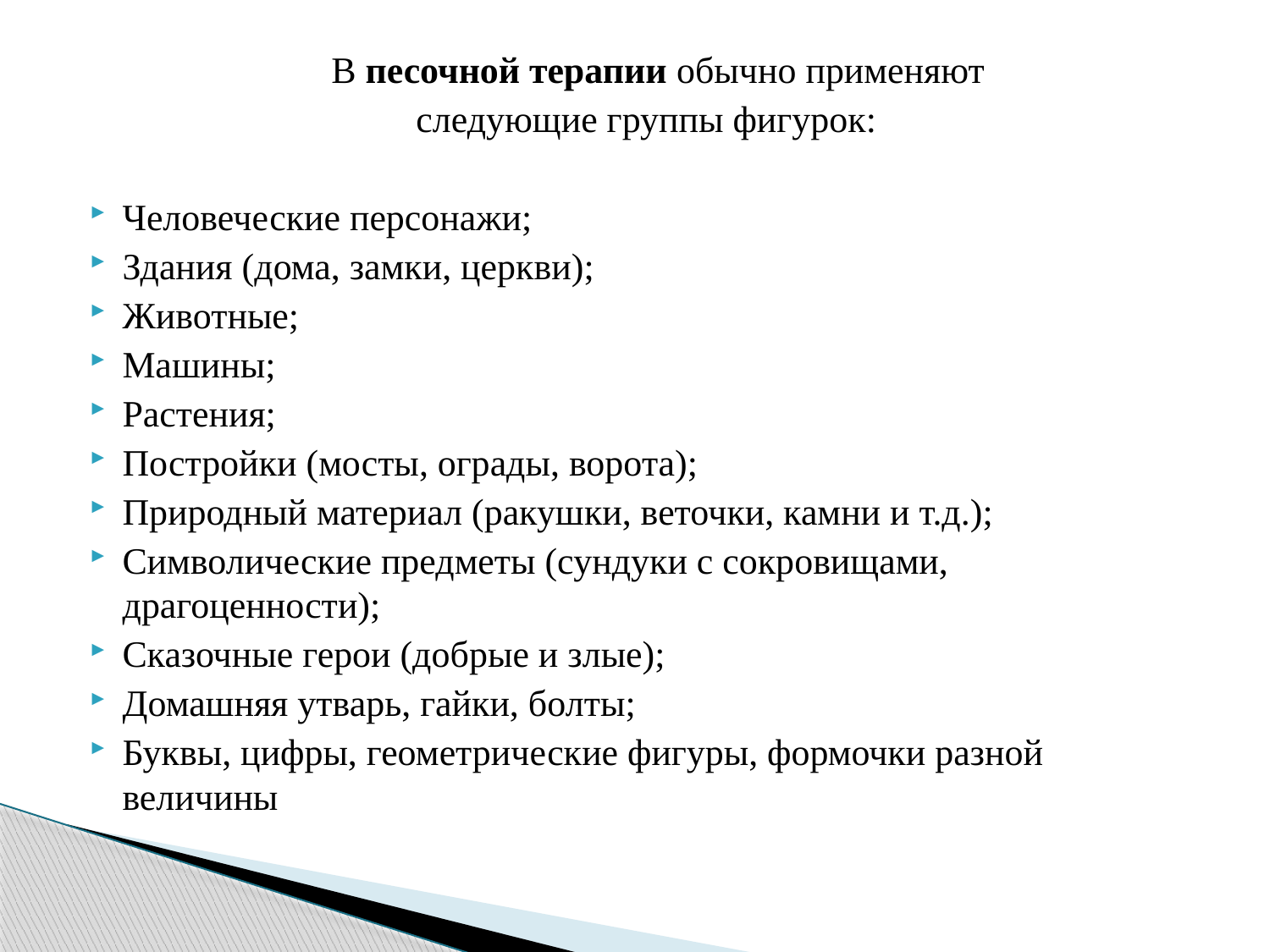

#
	В песочной терапии обычно применяют
 следующие группы фигурок:

Человеческие персонажи;
Здания (дома, замки, церкви);
Животные;
Машины;
Растения;
Постройки (мосты, ограды, ворота);
Природный материал (ракушки, веточки, камни и т.д.);
Символические предметы (сундуки с сокровищами, драгоценности);
Сказочные герои (добрые и злые);
Домашняя утварь, гайки, болты;
Буквы, цифры, геометрические фигуры, формочки разной величины